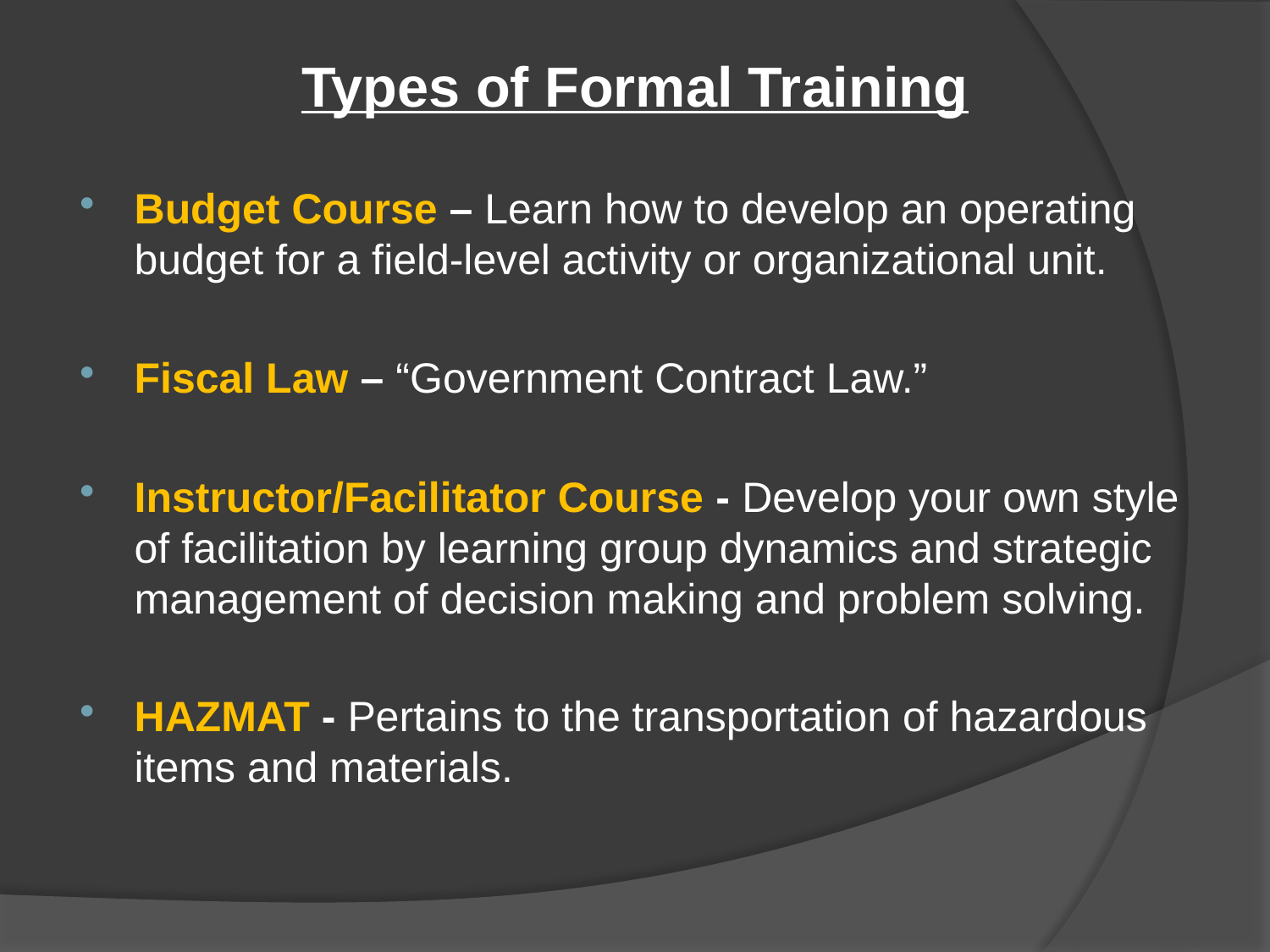

# Types of Formal Training

Budget Course – Learn how to develop an operating budget for a field-level activity or organizational unit.

Fiscal Law – “Government Contract Law.”

Instructor/Facilitator Course - Develop your own style of facilitation by learning group dynamics and strategic management of decision making and problem solving.

HAZMAT - Pertains to the transportation of hazardous items and materials.